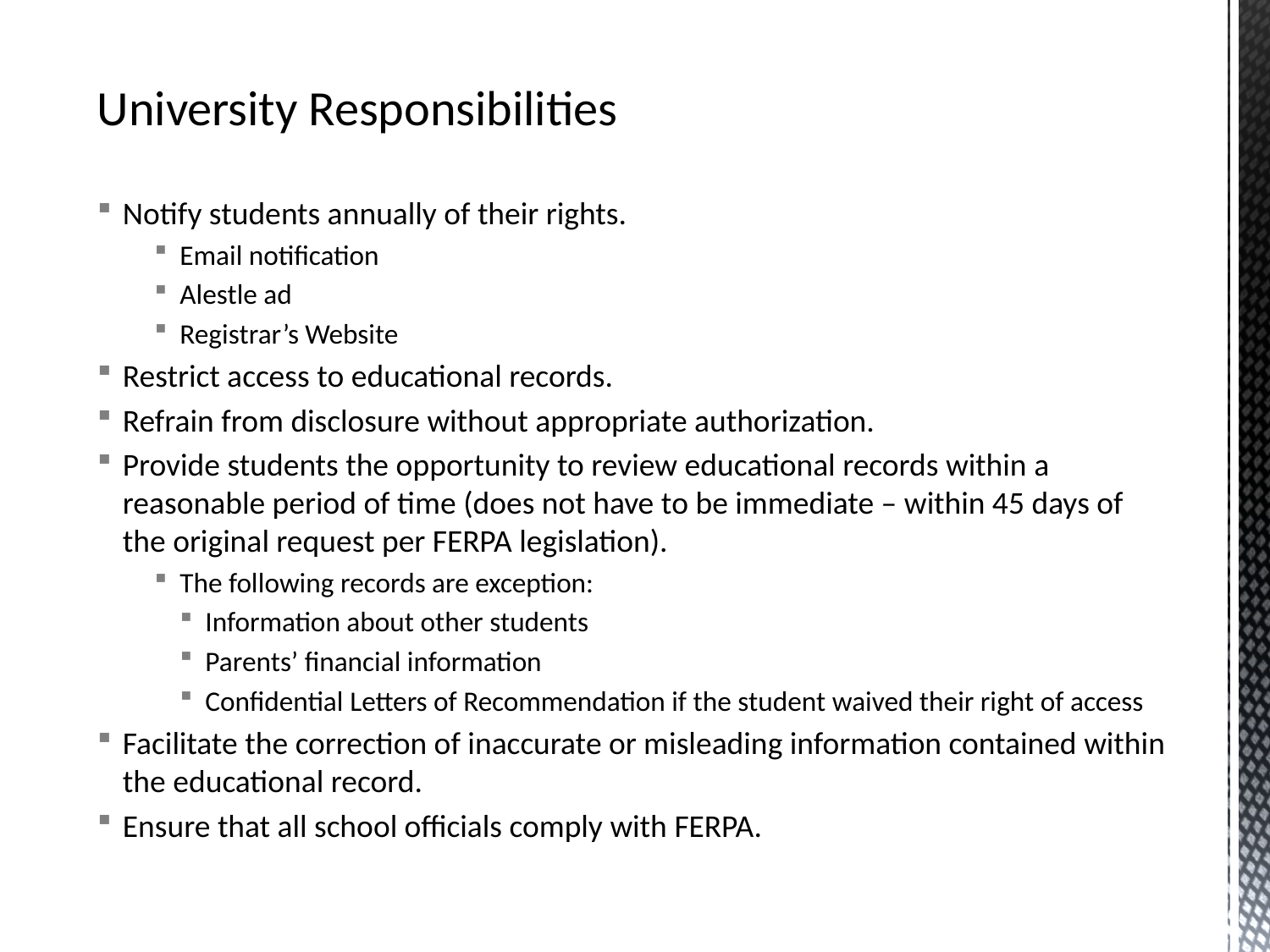

# University Responsibilities
Notify students annually of their rights.
Email notification
Alestle ad
Registrar’s Website
Restrict access to educational records.
Refrain from disclosure without appropriate authorization.
Provide students the opportunity to review educational records within a reasonable period of time (does not have to be immediate – within 45 days of the original request per FERPA legislation).
The following records are exception:
Information about other students
Parents’ financial information
Confidential Letters of Recommendation if the student waived their right of access
Facilitate the correction of inaccurate or misleading information contained within the educational record.
Ensure that all school officials comply with FERPA.